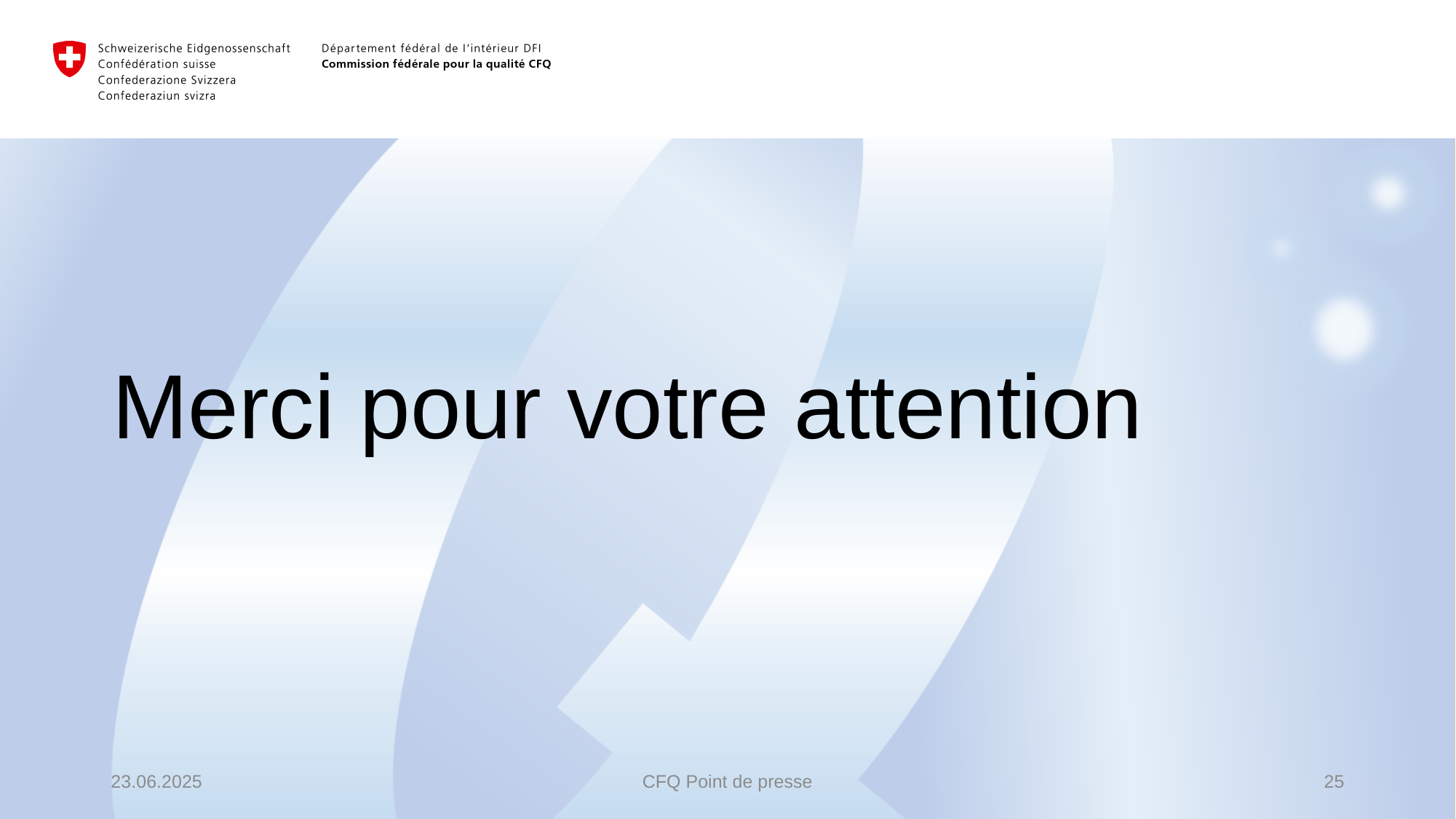

# Merci pour votre attention

23.06.2025
CFQ Point de presse
25